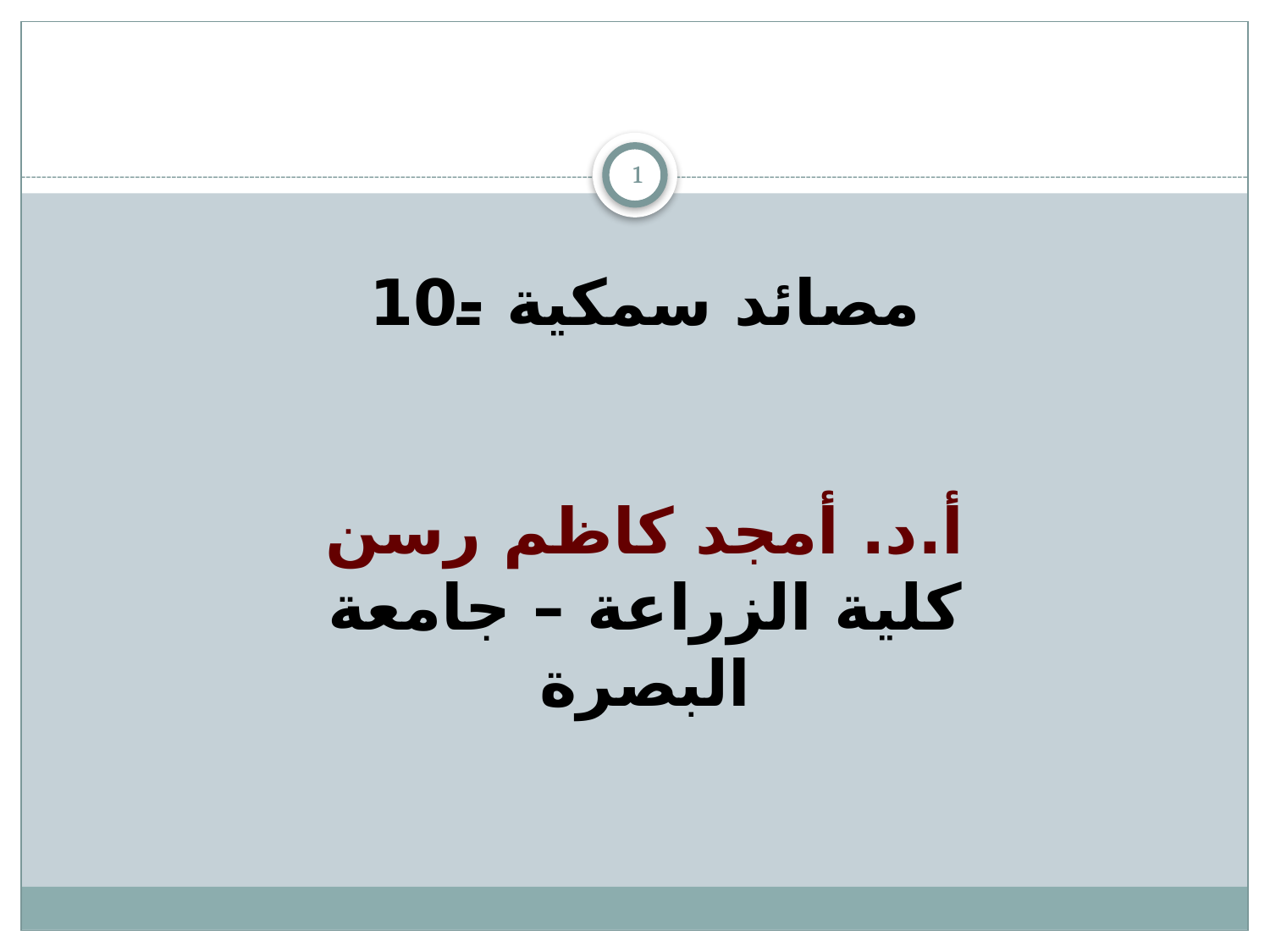

1
مصائد سمكية -10
أ.د. أمجد كاظم رسن
كلية الزراعة – جامعة البصرة